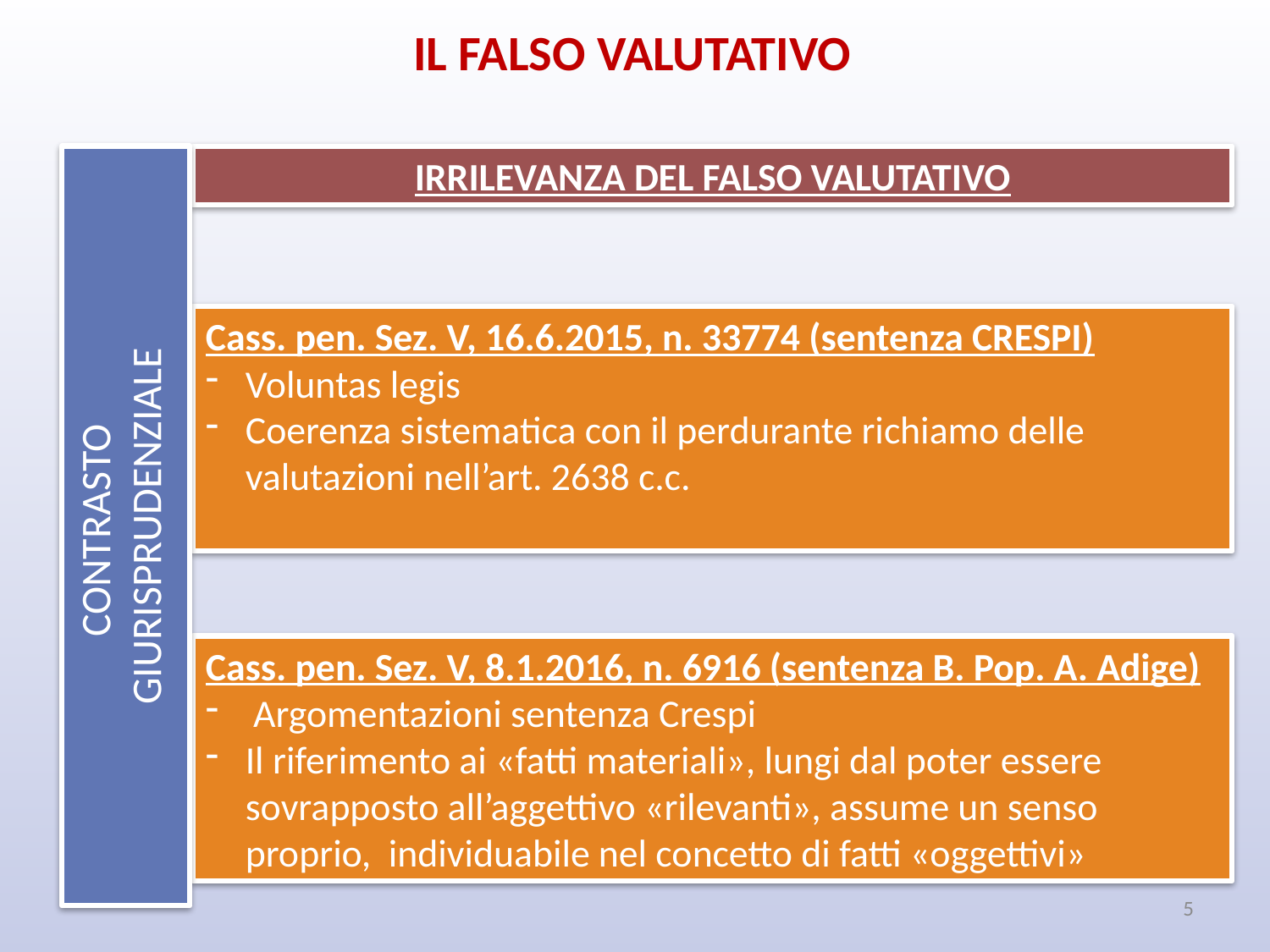

IL FALSO VALUTATIVO
CONTRASTO
GIURISPRUDENZIALE
IRRILEVANZA DEL FALSO VALUTATIVO
Cass. pen. Sez. V, 16.6.2015, n. 33774 (sentenza CRESPI)
Voluntas legis
Coerenza sistematica con il perdurante richiamo delle valutazioni nell’art. 2638 c.c.

Cass. pen. Sez. V, 8.1.2016, n. 6916 (sentenza B. Pop. A. Adige)
Argomentazioni sentenza Crespi
Il riferimento ai «fatti materiali», lungi dal poter essere sovrapposto all’aggettivo «rilevanti», assume un senso proprio,  individuabile nel concetto di fatti «oggettivi»
5